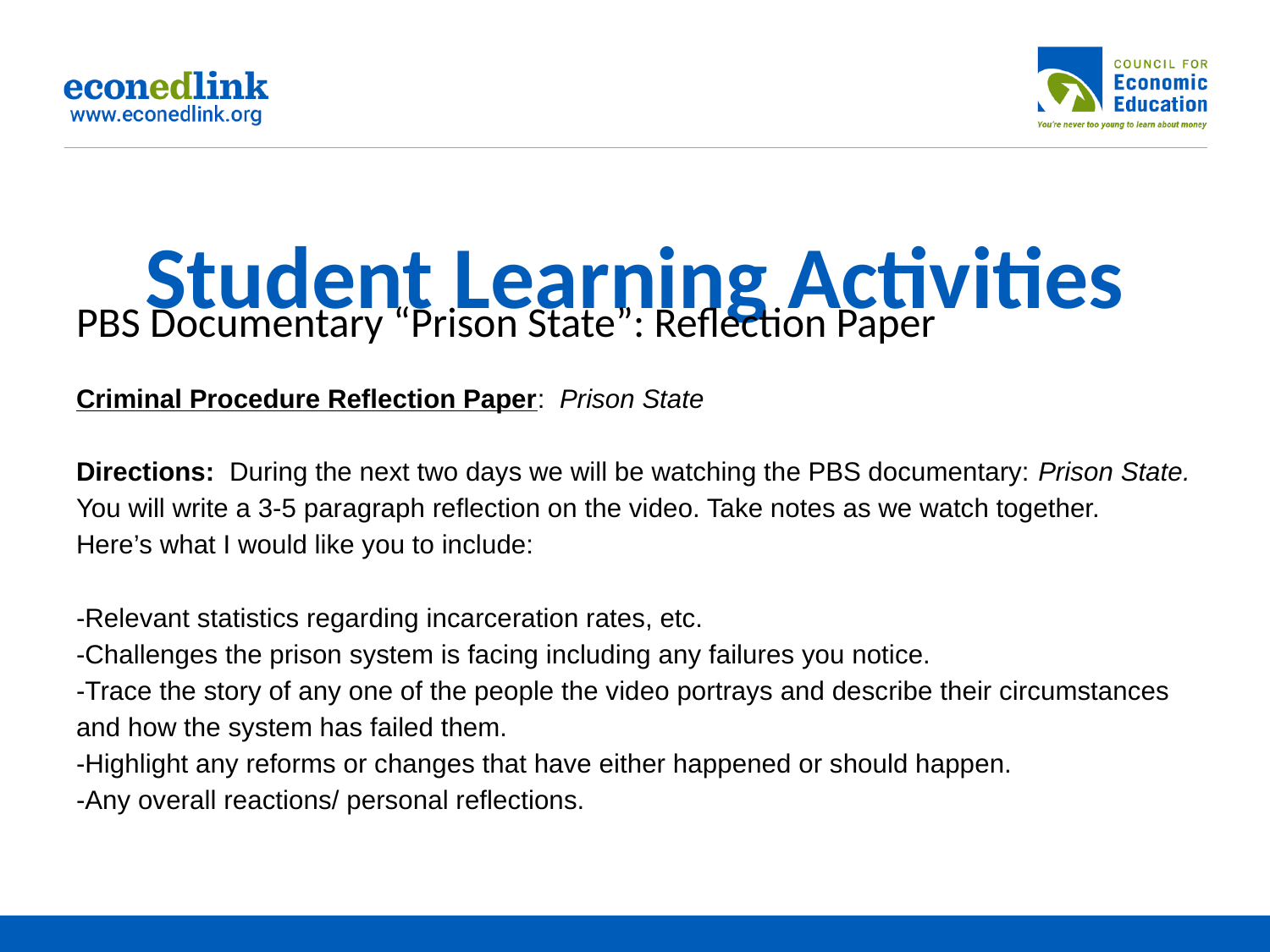

# Student Learning Activities
PBS Documentary “Prison State”: Reflection Paper
Criminal Procedure Reflection Paper:  Prison State

Directions:  During the next two days we will be watching the PBS documentary: Prison State.
You will write a 3-5 paragraph reflection on the video. Take notes as we watch together.   Here’s what I would like you to include:

-Relevant statistics regarding incarceration rates, etc.
-Challenges the prison system is facing including any failures you notice.
-Trace the story of any one of the people the video portrays and describe their circumstances and how the system has failed them.
-Highlight any reforms or changes that have either happened or should happen.
-Any overall reactions/ personal reflections.